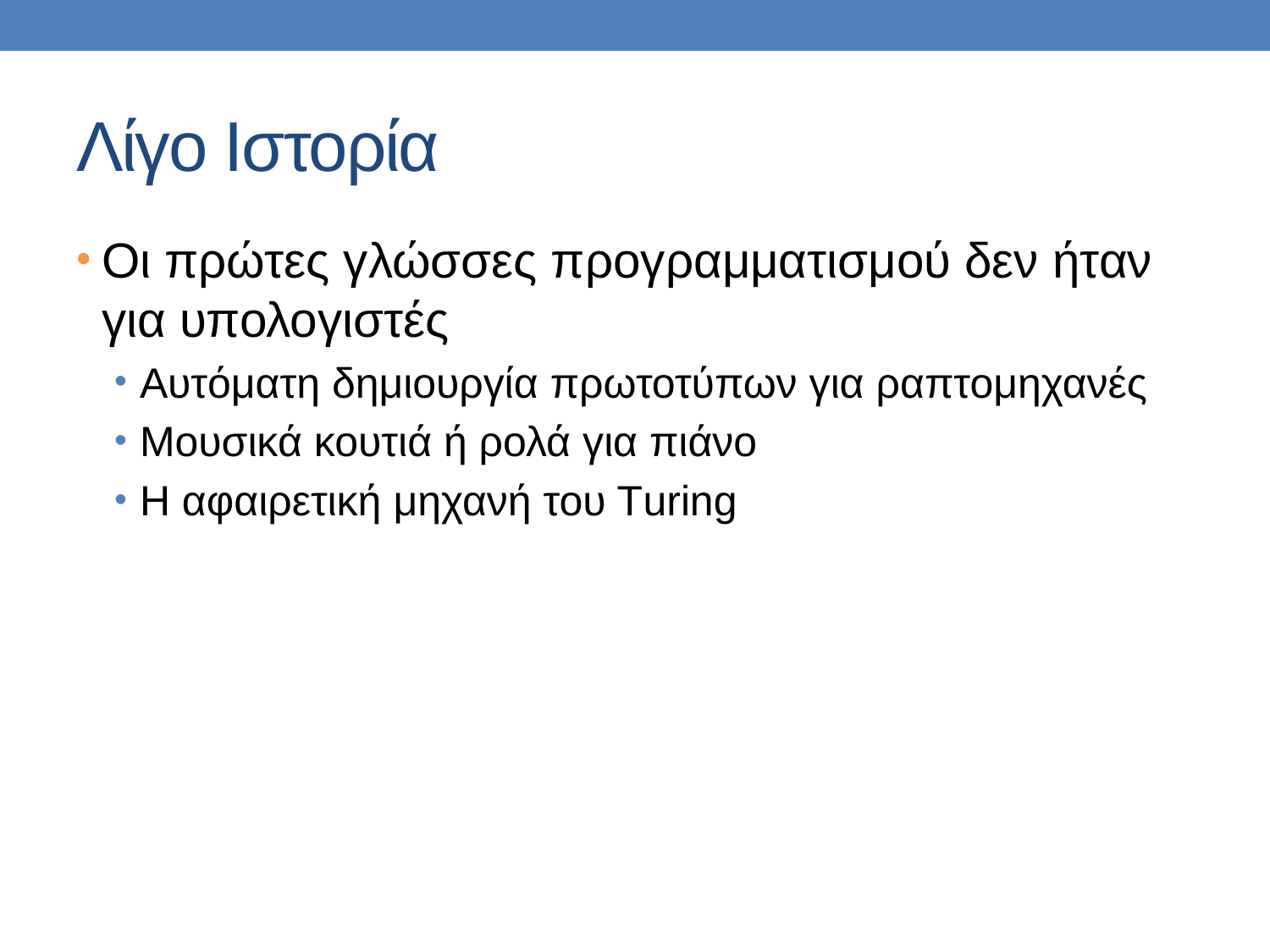

# Λίγο Ιστορία
Οι πρώτες γλώσσες προγραμματισμού δεν ήταν για υπολογιστές
Αυτόματη δημιουργία πρωτοτύπων για ραπτομηχανές
Μουσικά κουτιά ή ρολά για πιάνο
Η αφαιρετική μηχανή του Τuring